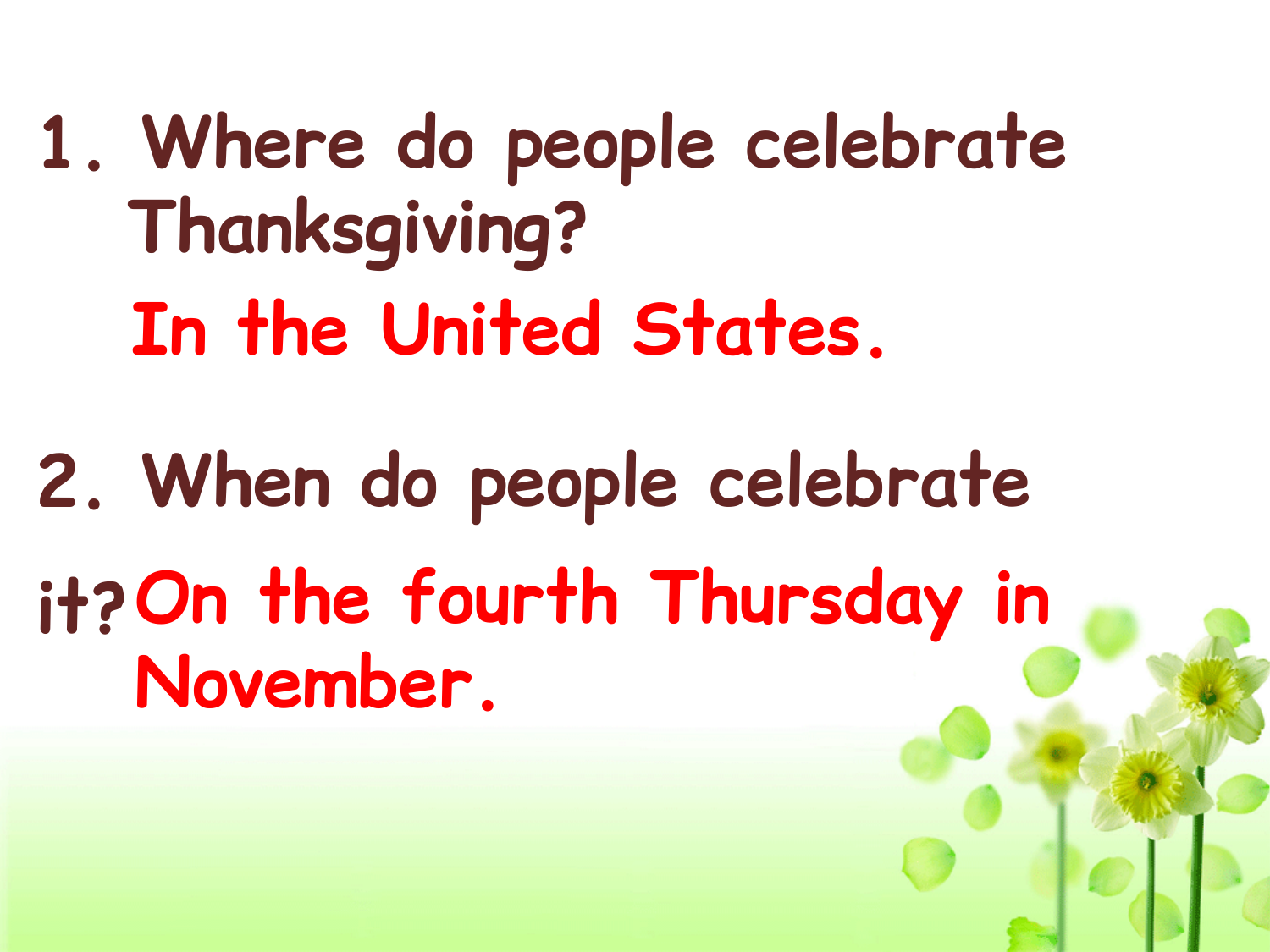

1. Where do people celebrate
   Thanksgiving?

2. When do people celebrate it?

In the United States.
On the fourth Thursday in November.